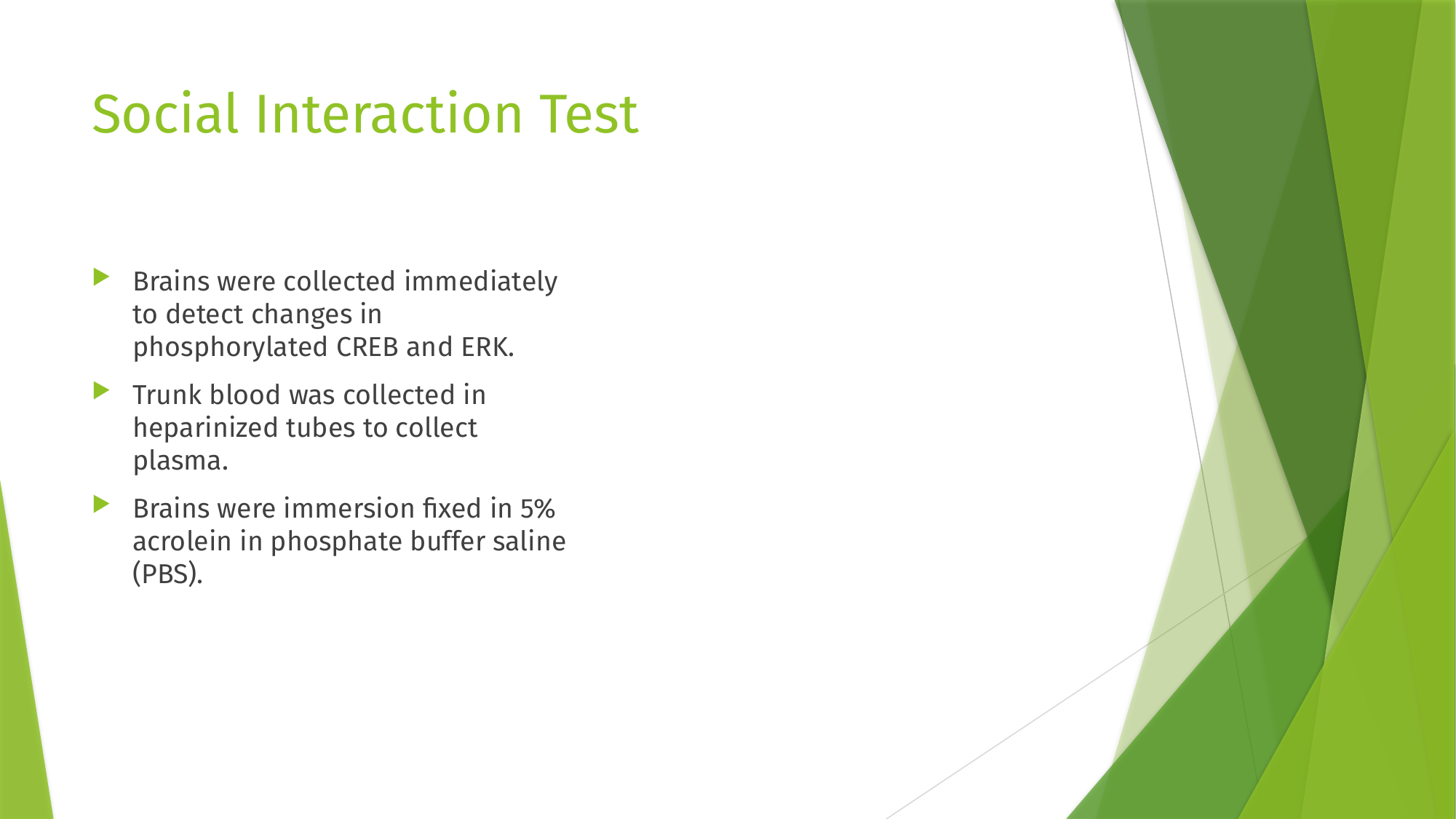

# Social Interaction Test
Brains were collected immediately to detect changes in phosphorylated CREB and ERK.
Trunk blood was collected in heparinized tubes to collect plasma.
Brains were immersion fixed in 5% acrolein in phosphate buffer saline (PBS).